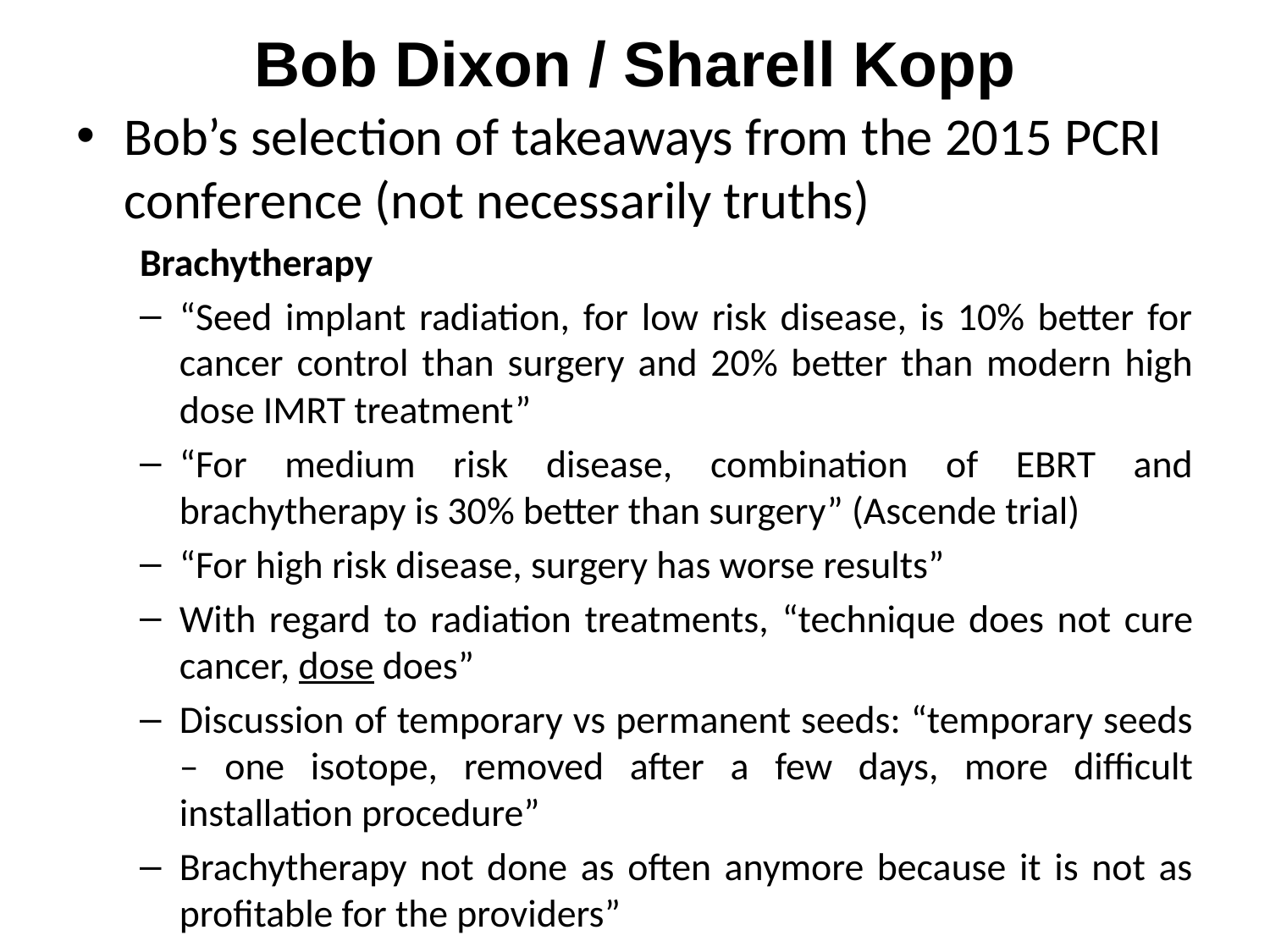

# Bob Dixon / Sharell Kopp
Bob’s selection of takeaways from the 2015 PCRI conference (not necessarily truths)
Brachytherapy
“Seed implant radiation, for low risk disease, is 10% better for cancer control than surgery and 20% better than modern high dose IMRT treatment”
“For medium risk disease, combination of EBRT and brachytherapy is 30% better than surgery” (Ascende trial)
“For high risk disease, surgery has worse results”
With regard to radiation treatments, “technique does not cure cancer, dose does”
Discussion of temporary vs permanent seeds: “temporary seeds – one isotope, removed after a few days, more difficult installation procedure”
Brachytherapy not done as often anymore because it is not as profitable for the providers”